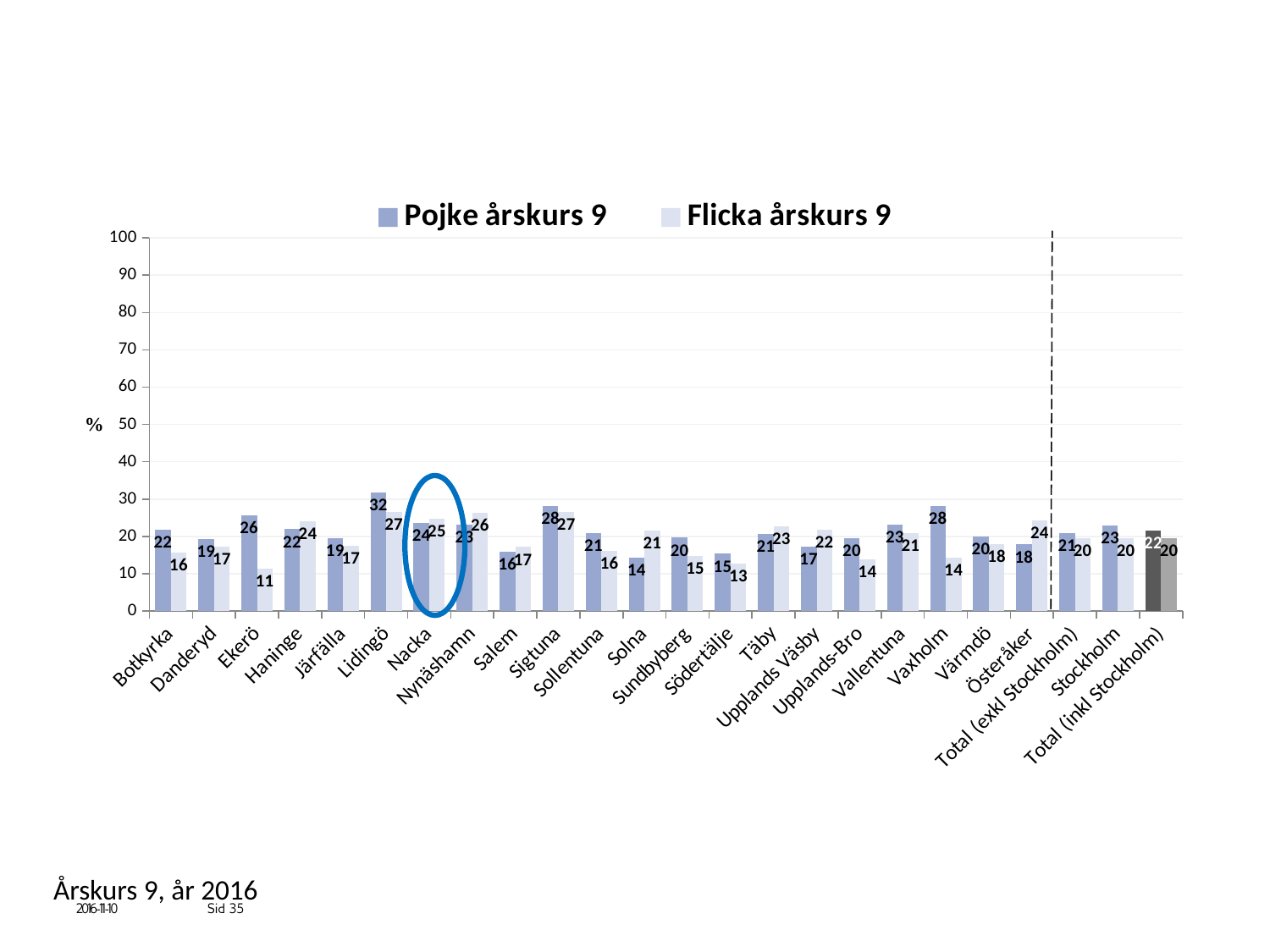

### Chart

| Category | Pojke årskurs 9 | Flicka årskurs 9 |
|---|---|---|
| Botkyrka | 21.694915254237287 | 15.719063545150503 |
| Danderyd | 19.230769230769234 | 17.26618705035971 |
| Ekerö | 25.688073394495415 | 11.38211382113821 |
| Haninge | 21.904761904761905 | 24.09090909090909 |
| Järfälla | 19.421487603305785 | 17.424242424242426 |
| Lidingö | 31.70731707317073 | 26.53061224489796 |
| Nacka | 23.52941176470588 | 24.71264367816092 |
| Nynäshamn | 23.076923076923077 | 26.25 |
| Salem | 15.789473684210526 | 17.142857142857142 |
| Sigtuna | 28.07017543859649 | 26.53061224489796 |
| Sollentuna | 20.78853046594982 | 16.07843137254902 |
| Solna | 14.383561643835616 | 21.487603305785125 |
| Sundbyberg | 19.626168224299064 | 14.736842105263156 |
| Södertälje | 15.339233038348082 | 12.676056338028168 |
| Täby | 20.689655172413794 | 22.608695652173914 |
| Upplands Väsby | 17.36111111111111 | 21.830985915492956 |
| Upplands-Bro | 19.51219512195122 | 13.750000000000002 |
| Vallentuna | 23.140495867768596 | 20.967741935483872 |
| Vaxholm | 28.205128205128204 | 14.285714285714285 |
| Värmdö | 20.0 | 18.0 |
| Österåker | 17.857142857142858 | 24.369747899159663 |
| Total (exkl Stockholm) | 20.980132450331126 | 19.505418171714364 |
| Stockholm | 22.8246013667426 | 19.5472355245973 |
| Total (inkl Stockholm) | 21.65829145728643 | 19.521709633649934 |
# Elever som någon gång haft en möjlighet att prova narkotika
 (av dem som inte använt narkotika)

Årskurs 9, år 2016
2016-11-10
Sid 35